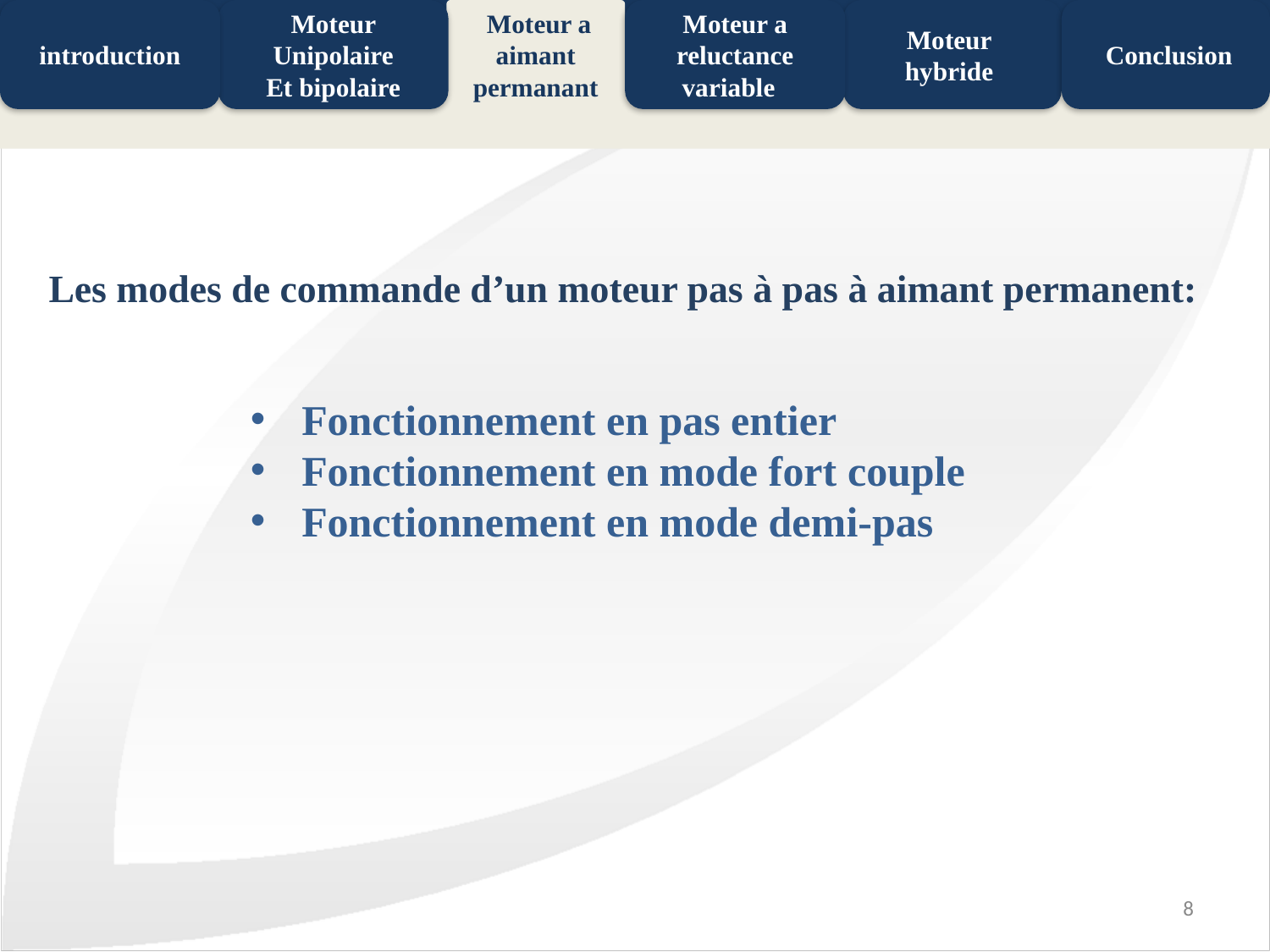

introduction
 Moteur
Unipolaire
Et bipolaire

 Moteur a aimant permanant

Moteur a reluctance variable
Moteur
hybride
 Conclusion

Les modes de commande d’un moteur pas à pas à aimant permanent:

  Fonctionnement en pas entier
  Fonctionnement en mode fort couple
  Fonctionnement en mode demi-pas
8